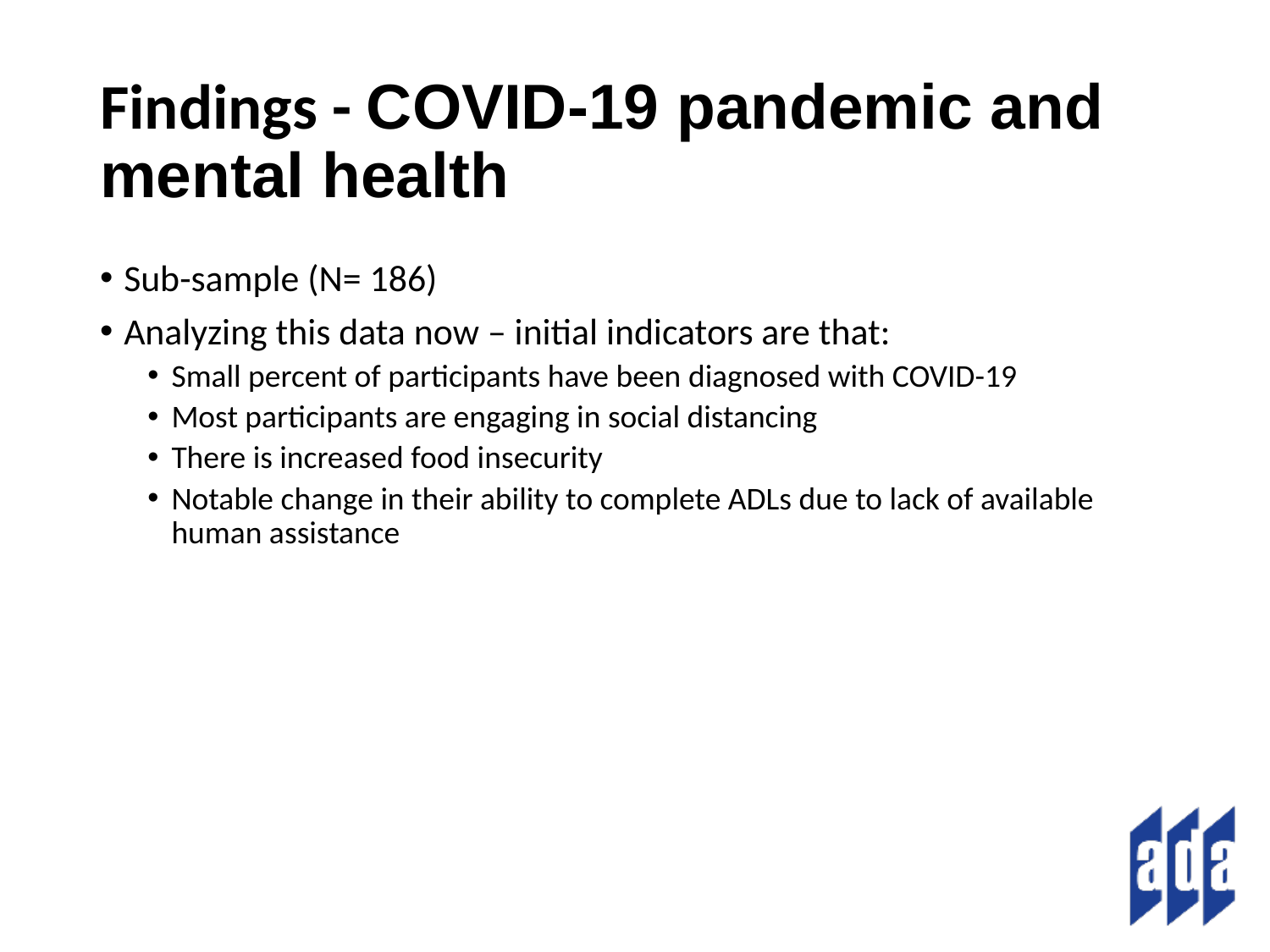

# Findings - COVID-19 pandemic and mental health
Sub-sample (N= 186)
Analyzing this data now – initial indicators are that:
Small percent of participants have been diagnosed with COVID-19
Most participants are engaging in social distancing
There is increased food insecurity
Notable change in their ability to complete ADLs due to lack of available human assistance